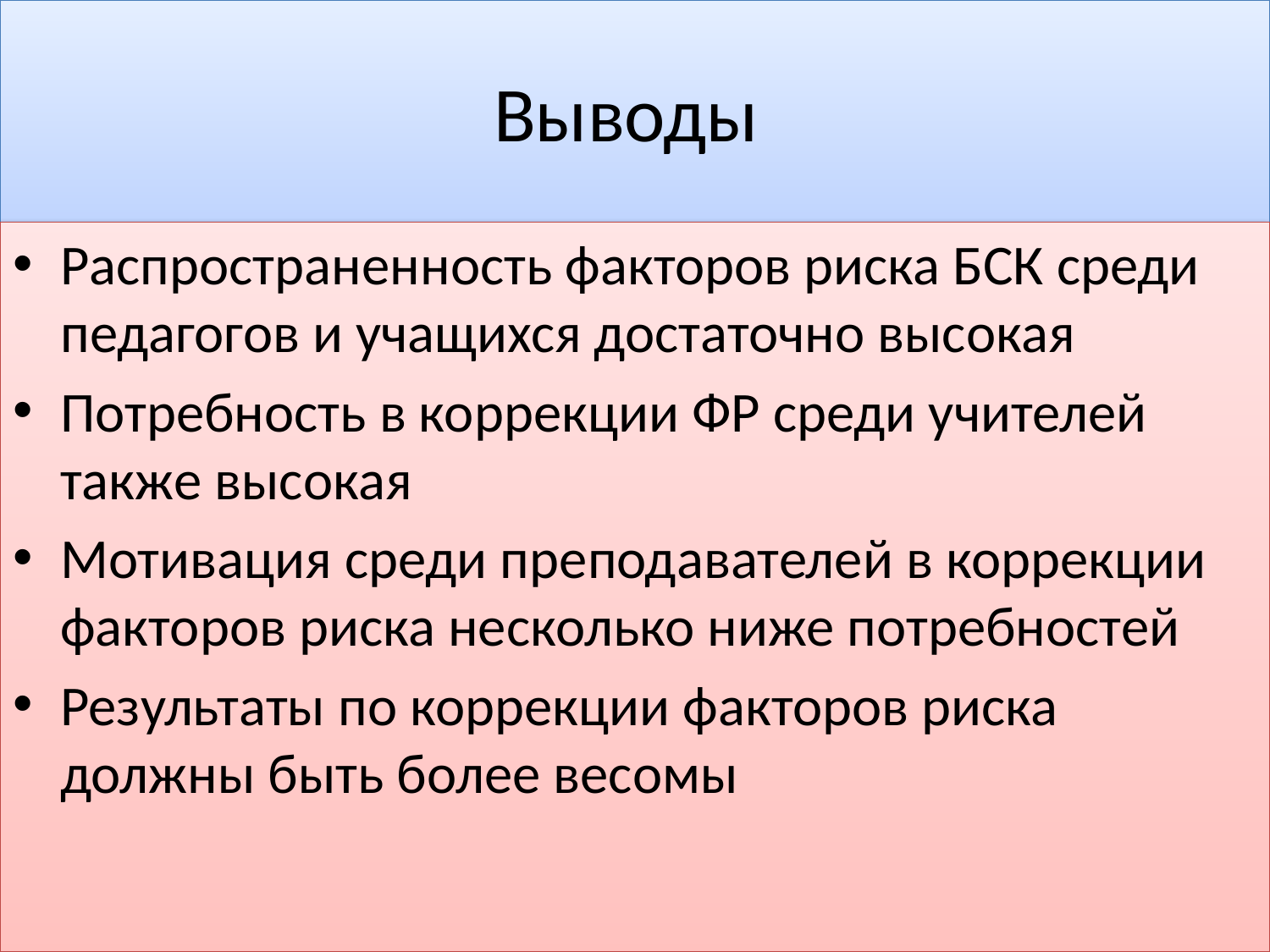

# Выводы
Распространенность факторов риска БСК среди педагогов и учащихся достаточно высокая
Потребность в коррекции ФР среди учителей также высокая
Мотивация среди преподавателей в коррекции факторов риска несколько ниже потребностей
Результаты по коррекции факторов риска должны быть более весомы